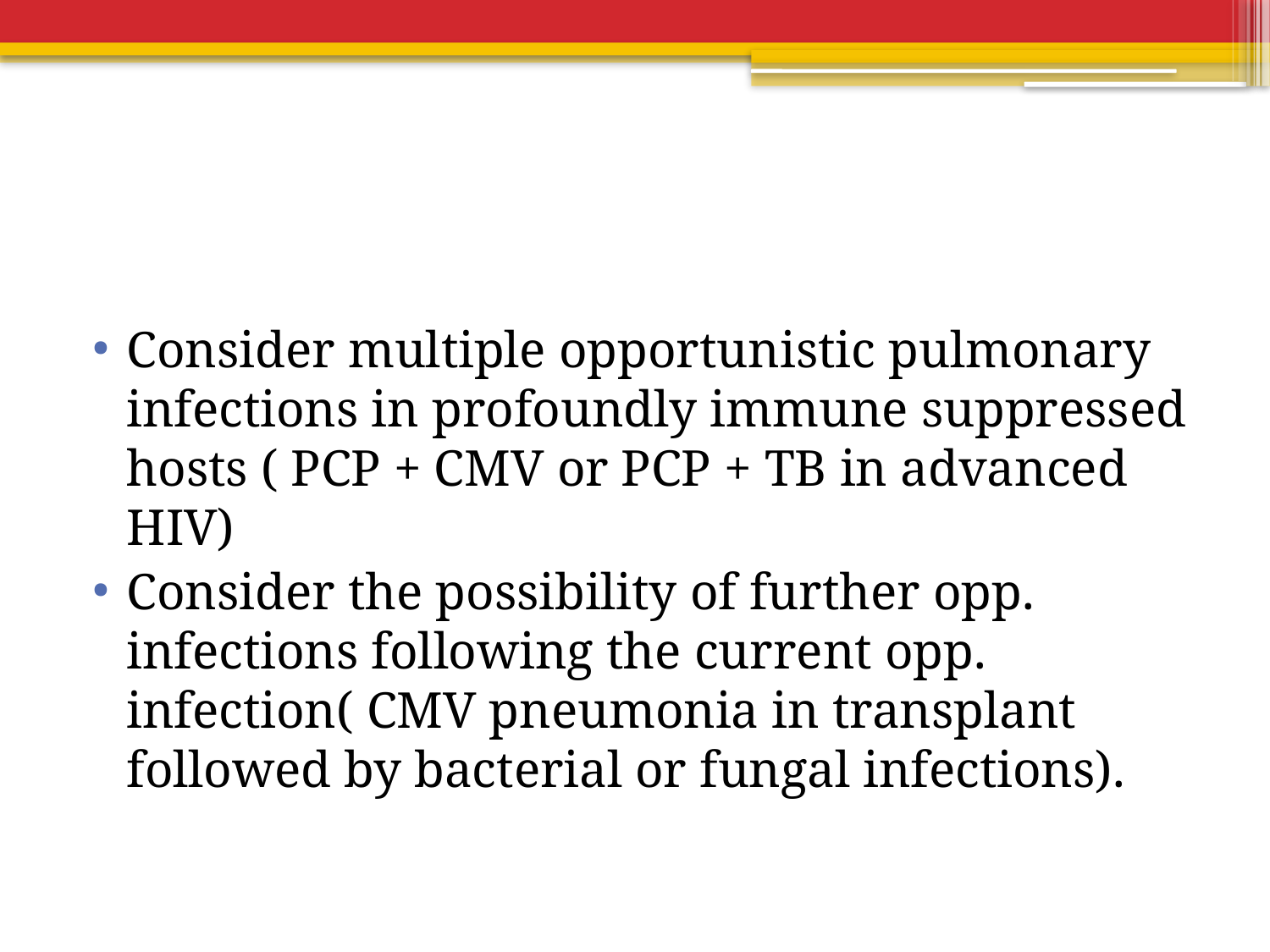

#
Consider multiple opportunistic pulmonary infections in profoundly immune suppressed hosts ( PCP + CMV or PCP + TB in advanced HIV)
Consider the possibility of further opp. infections following the current opp. infection( CMV pneumonia in transplant followed by bacterial or fungal infections).